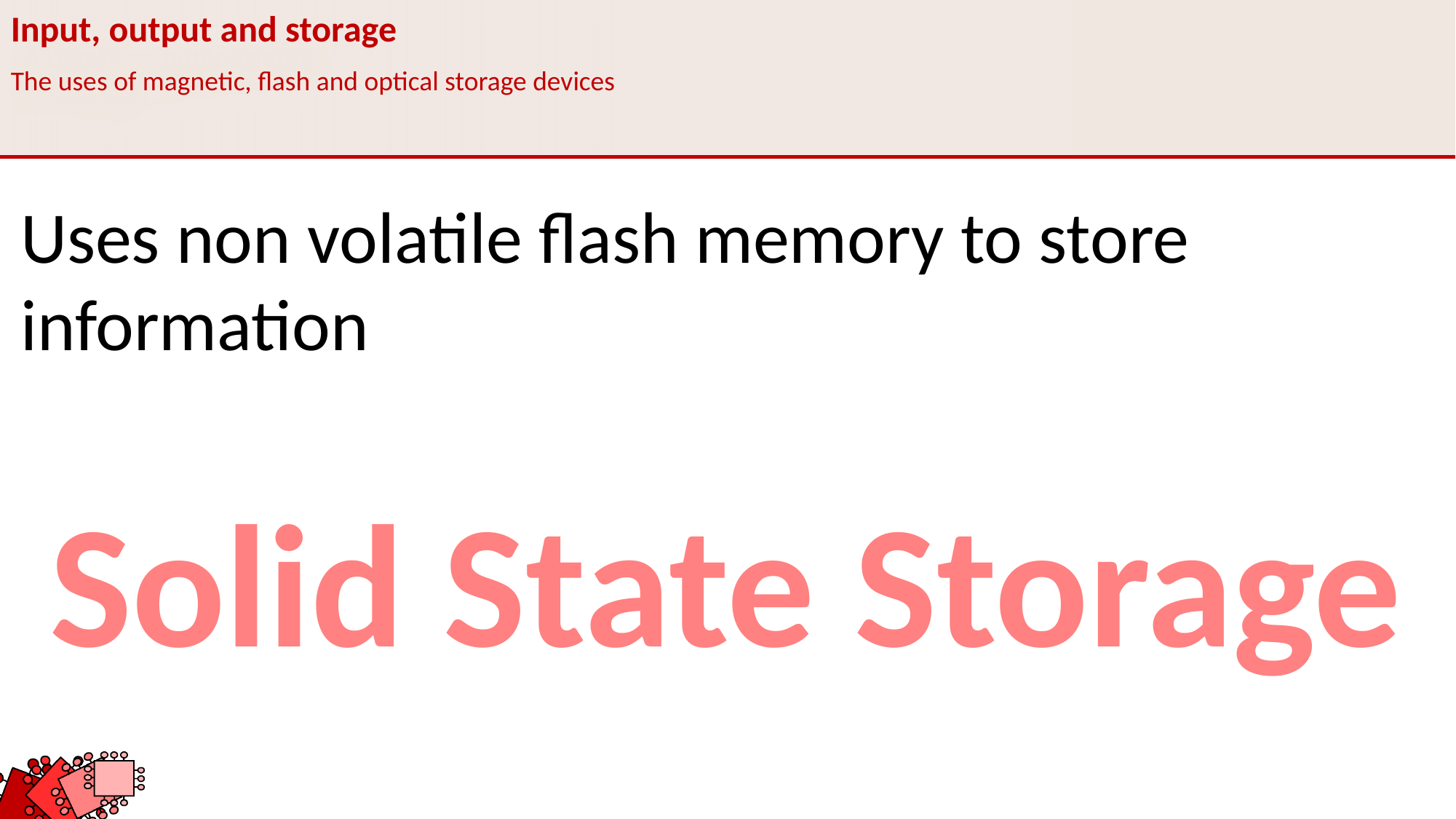

Input, output and storage
The uses of magnetic, flash and optical storage devices
Uses non volatile flash memory to store information

Solid State Storage